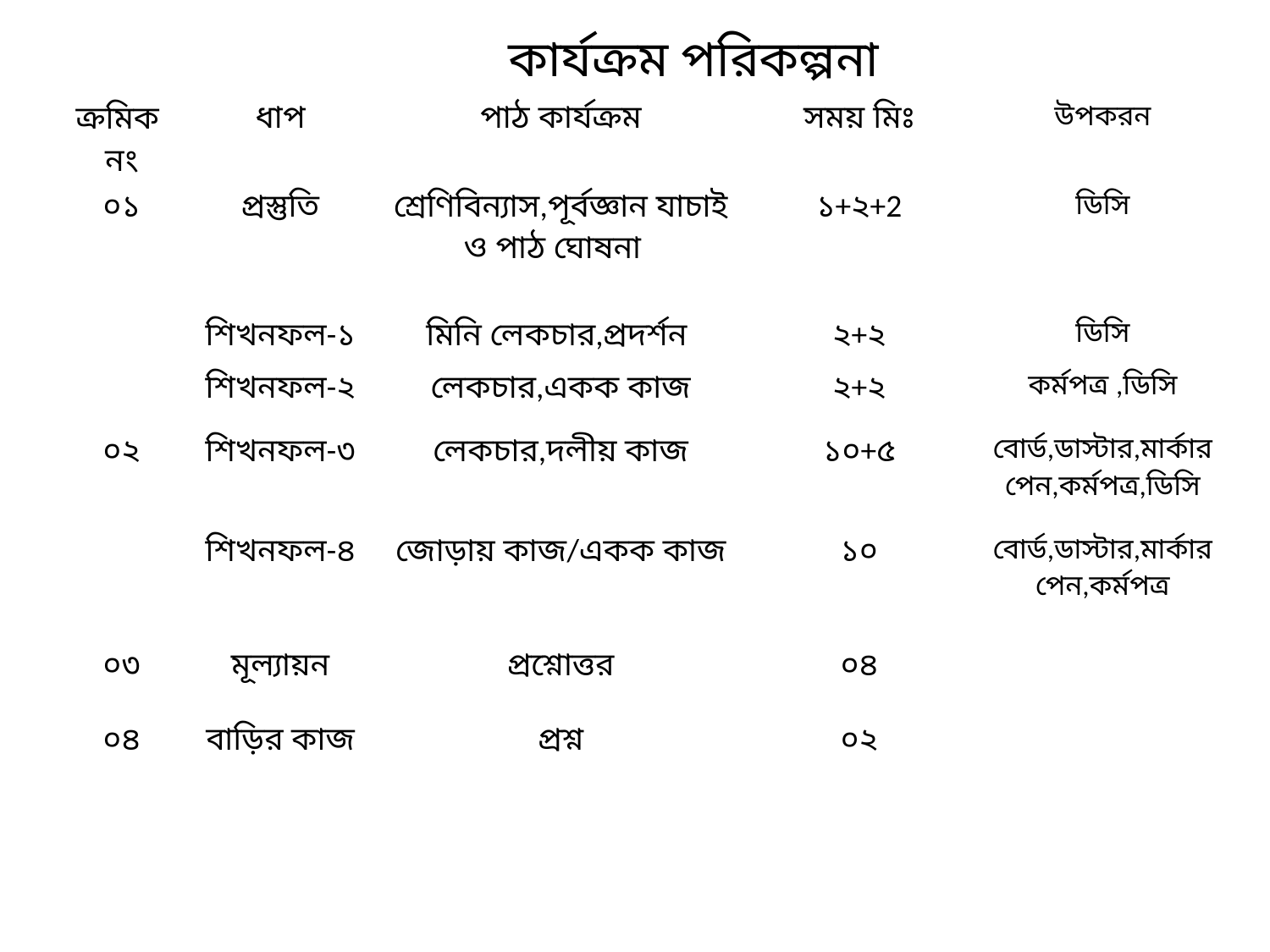

কার্যক্রম পরিকল্পনা
| ক্রমিক নং | ধাপ | পাঠ কার্যক্রম | সময় মিঃ | উপকরন |
| --- | --- | --- | --- | --- |
| ০১ | প্রস্তুতি | শ্রেণিবিন্যাস,পূর্বজ্ঞান যাচাই ও পাঠ ঘোষনা | ১+২+2 | ডিসি |
|  | শিখনফল-১ | মিনি লেকচার,প্রদর্শন | ২+২ | ডিসি |
|  | শিখনফল-২ | লেকচার,একক কাজ | ২+২ | কর্মপত্র ,ডিসি |
| ০২ | শিখনফল-৩ | লেকচার,দলীয় কাজ | ১০+৫ | বোর্ড,ডাস্টার,মার্কার পেন,কর্মপত্র,ডিসি |
|  | শিখনফল-৪ | জোড়ায় কাজ/একক কাজ | ১০ | বোর্ড,ডাস্টার,মার্কার পেন,কর্মপত্র |
| ০৩ | মূল্যায়ন | প্রশ্নোত্তর | ০৪ |  |
| ০৪ | বাড়ির কাজ | প্রশ্ন | ০২ |  |